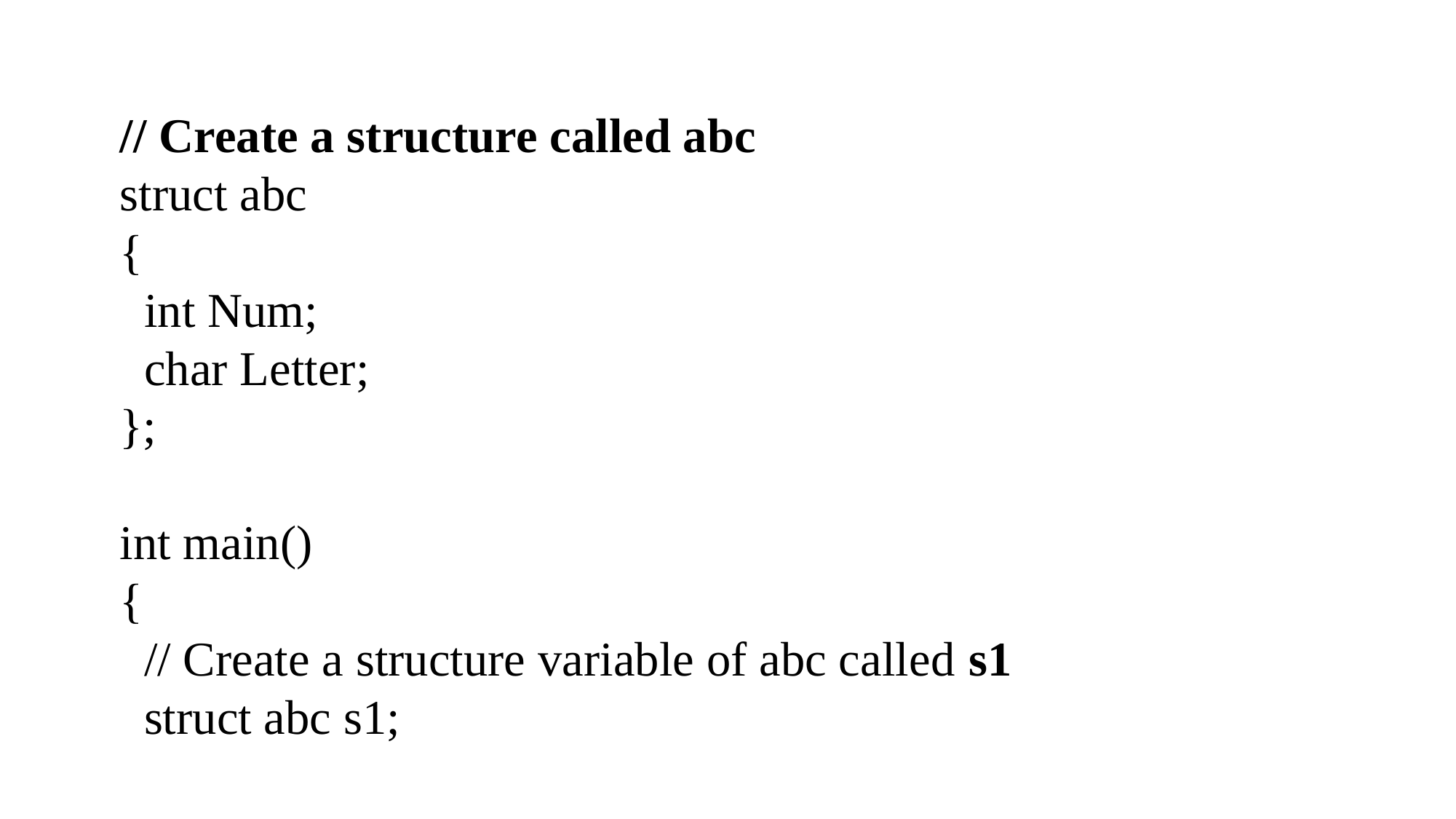

// Create a structure called abc
struct abc
{
  int Num;
  char Letter;
};
int main()
{
  // Create a structure variable of abc called s1
  struct abc s1;